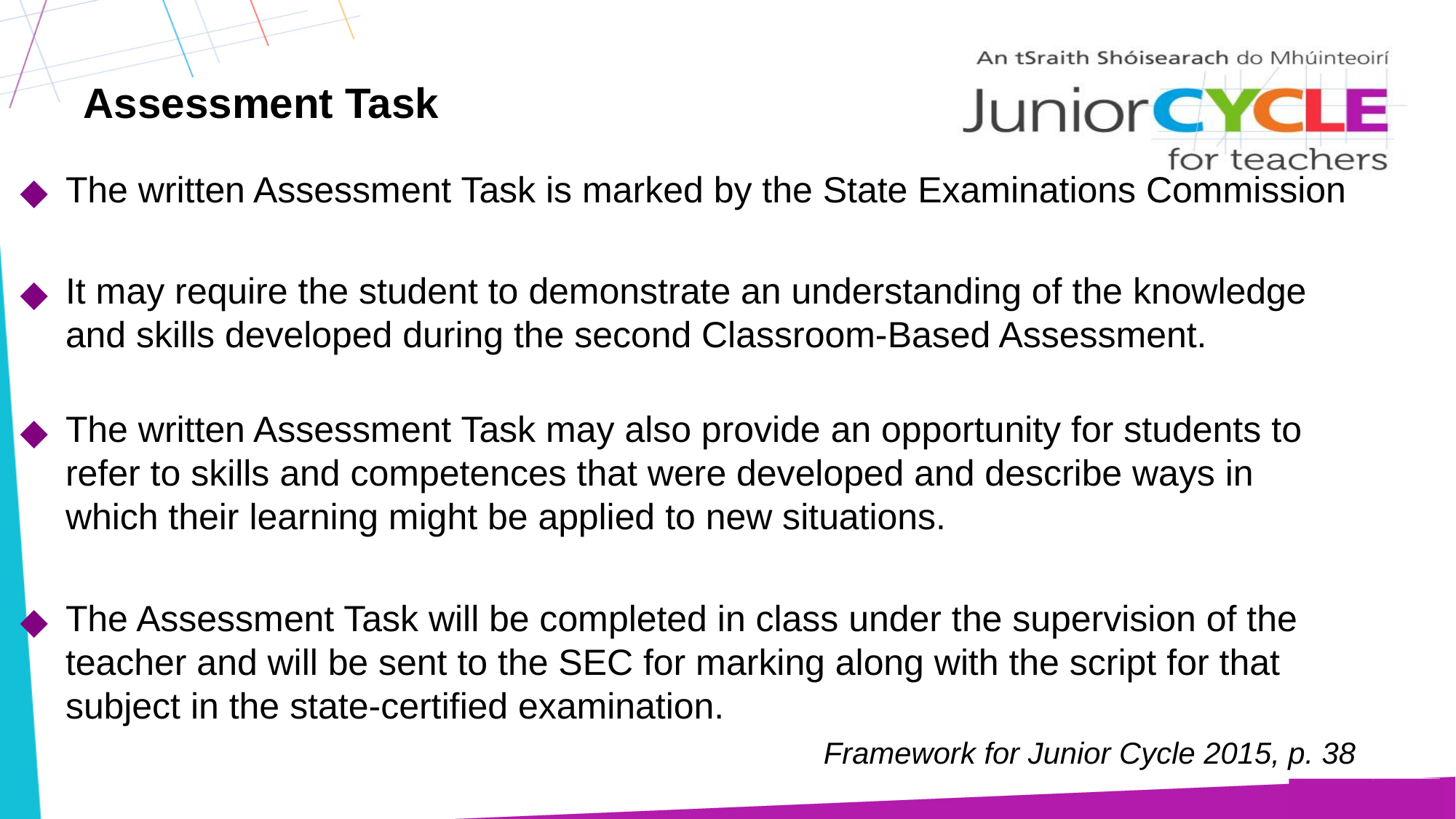

# Assessment Task
The written Assessment Task is marked by the State Examinations Commission

It may require the student to demonstrate an understanding of the knowledge and skills developed during the second Classroom-Based Assessment.
The written Assessment Task may also provide an opportunity for students to refer to skills and competences that were developed and describe ways in which their learning might be applied to new situations.

The Assessment Task will be completed in class under the supervision of the teacher and will be sent to the SEC for marking along with the script for that subject in the state-certified examination.
Framework for Junior Cycle 2015, p. 38